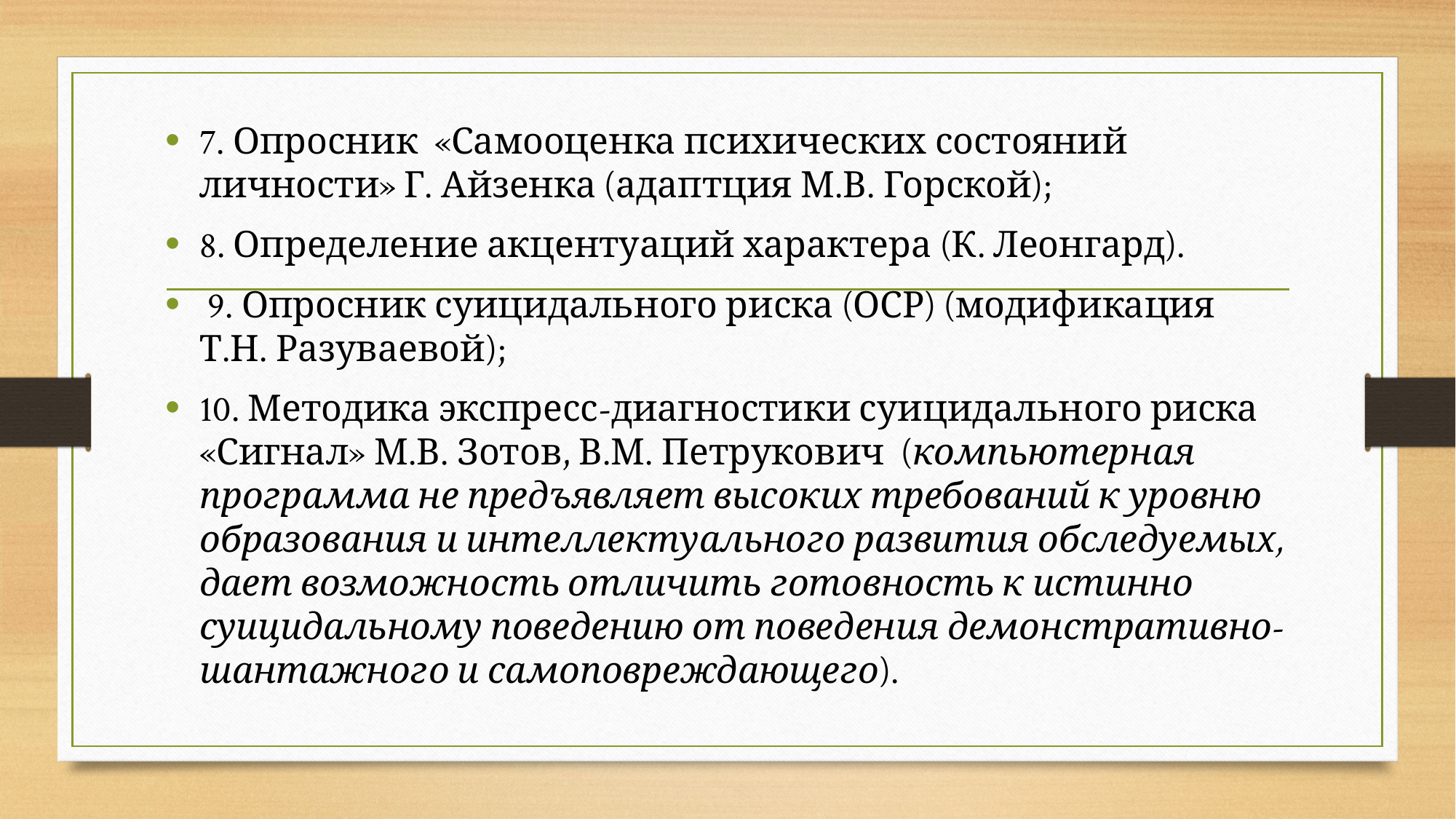

7. Опросник  «Самооценка психических состояний личности» Г. Айзенка (адаптция М.В. Горской);
8. Определение акцентуаций характера (К. Леонгард).
 9. Опросник суицидального риска (ОСР) (модификация Т.Н. Разуваевой);
10. Методика экспресс-диагностики суицидального риска «Сигнал» М.В. Зотов, В.М. Петрукович  (компьютерная программа не предъявляет высоких требований к уровню образования и интеллектуального развития обследуемых, дает возможность отличить готовность к истинно суицидальному поведению от поведения демонстративно-шантажного и самоповреждающего).